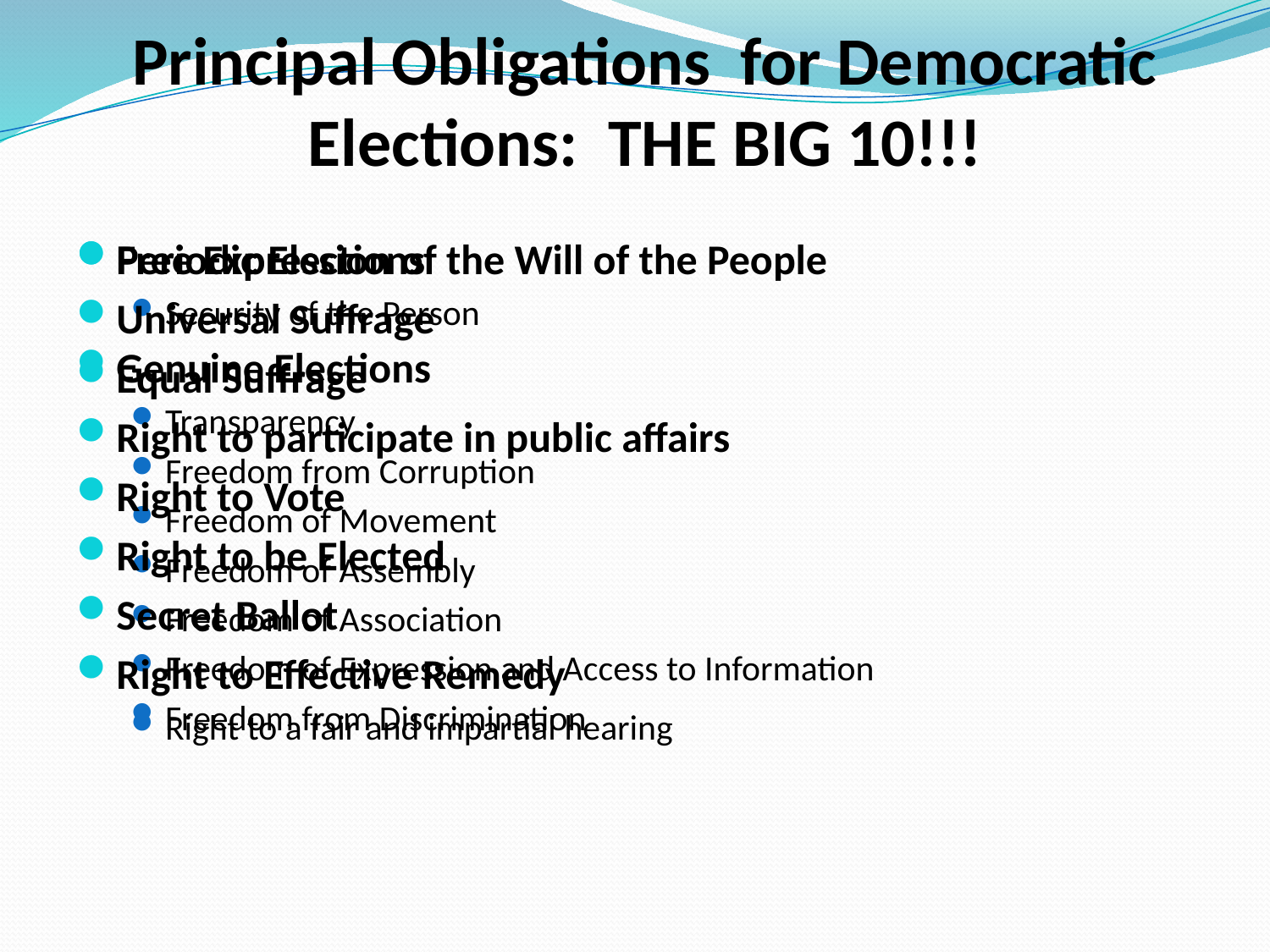

# Principal Obligations  for Democratic Elections:  THE BIG 10!!!
Free Expression of the Will of the People
Security of the Person
Genuine Elections
Transparency
Freedom from Corruption
Freedom of Movement
Freedom of Assembly
Freedom of Association
Freedom of Expression and Access to Information
Freedom from Discrimination

Periodic Elections
Universal Suffrage
Equal Suffrage
Right to participate in public affairs
Right to Vote
Right to be Elected
Secret Ballot
Right to Effective Remedy
Right to a fair and impartial hearing